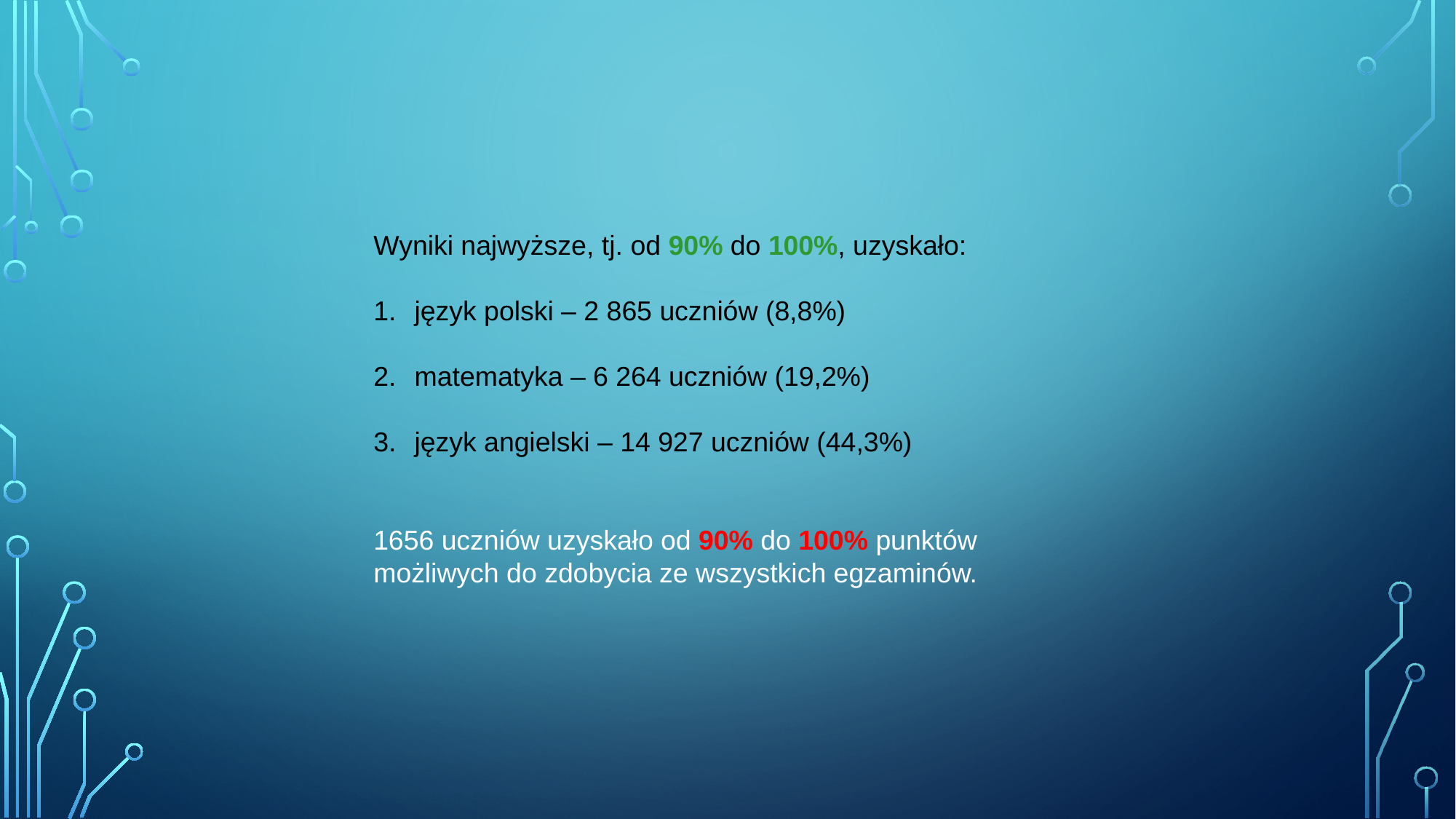

Wyniki najwyższe, tj. od 90% do 100%, uzyskało:

język polski – 2 865 uczniów (8,8%)

matematyka – 6 264 uczniów (19,2%)

język angielski – 14 927 uczniów (44,3%)

1656 uczniów uzyskało od 90% do 100% punktów możliwych do zdobycia ze wszystkich egzaminów.